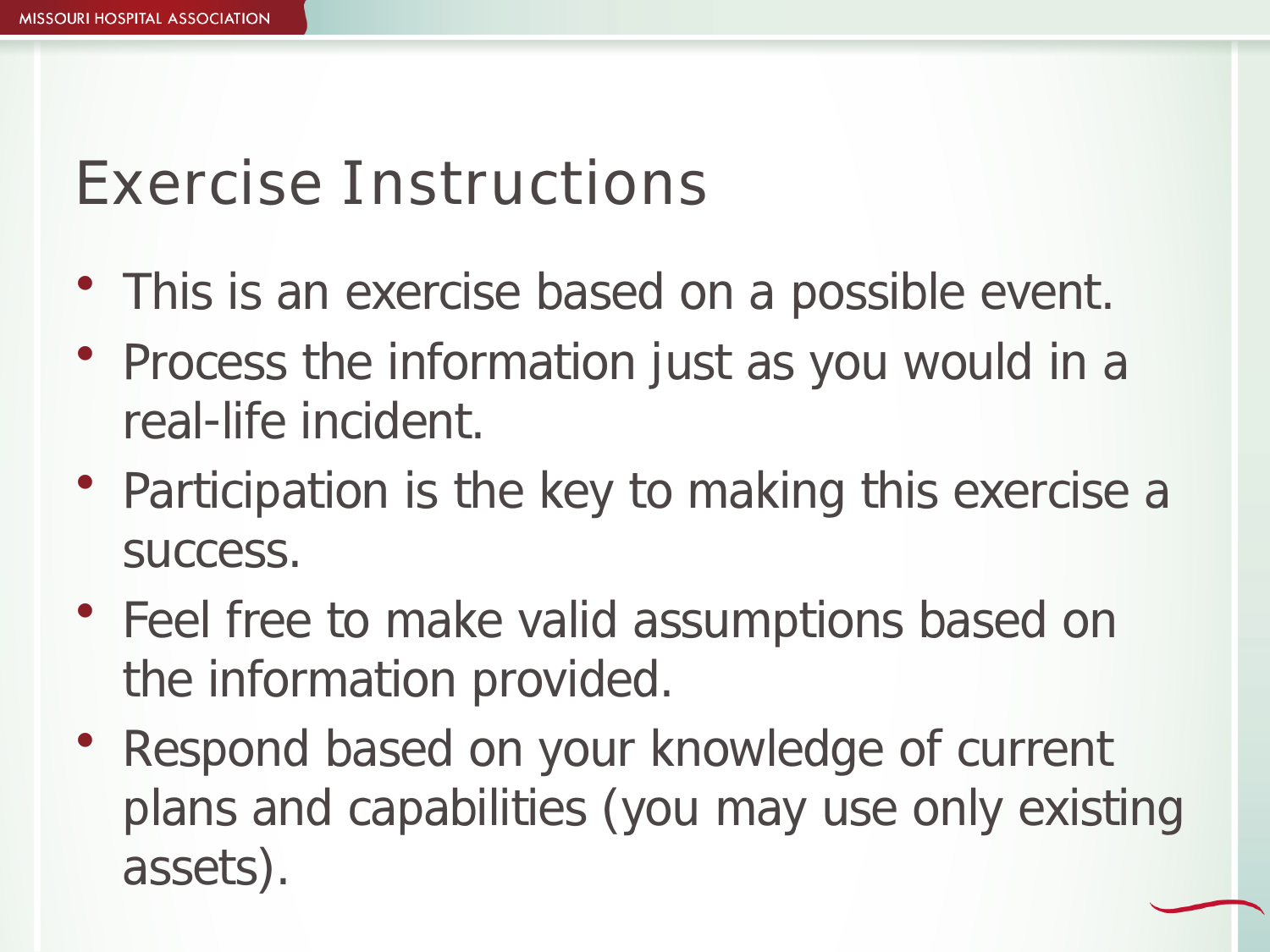

# Exercise Instructions
This is an exercise based on a possible event.
Process the information just as you would in a real-life incident.
Participation is the key to making this exercise a success.
Feel free to make valid assumptions based on the information provided.
Respond based on your knowledge of current plans and capabilities (you may use only existing assets).